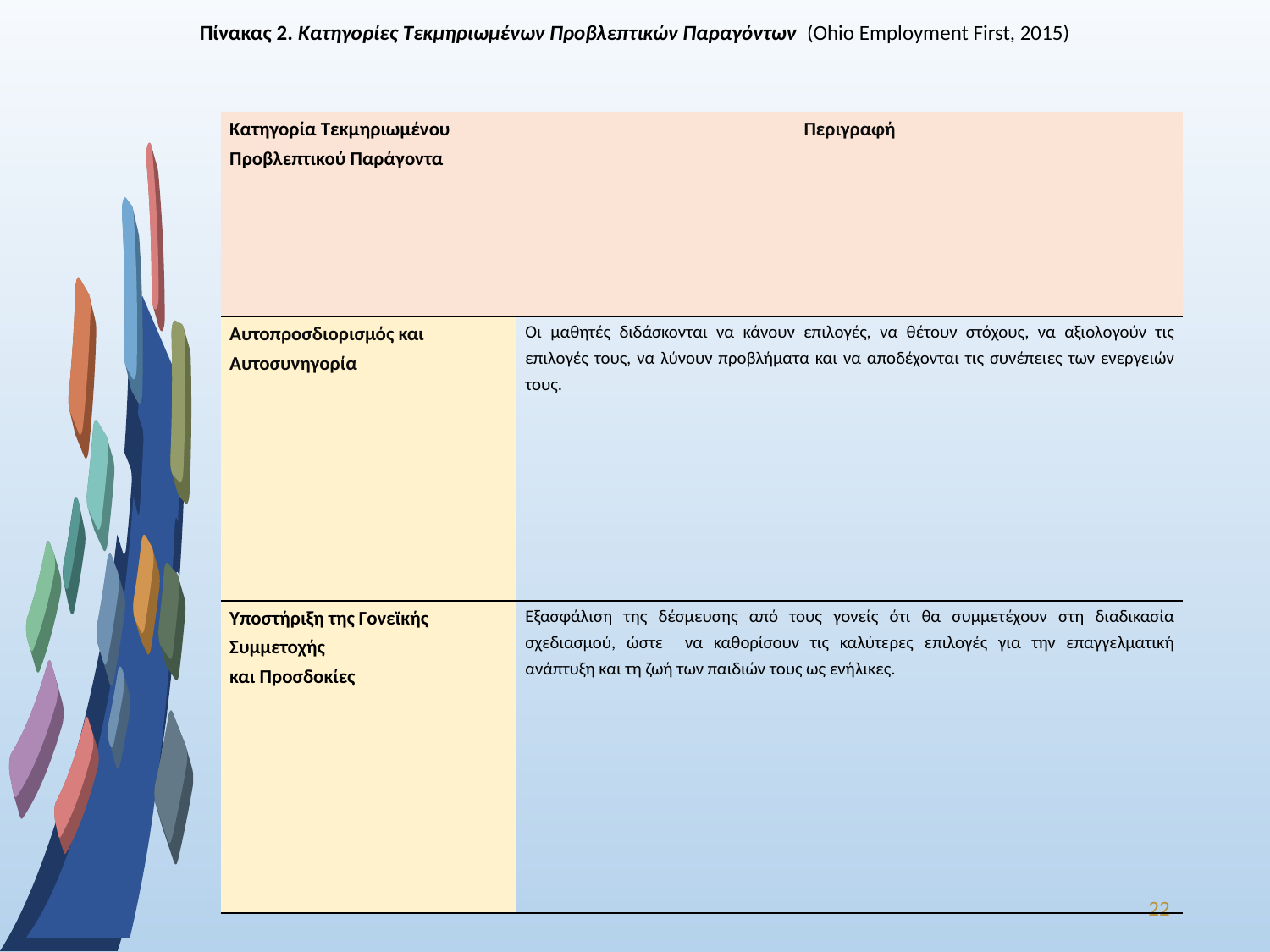

Πίνακας 2. Κατηγορίες Τεκμηριωμένων Προβλεπτικών Παραγόντων  (Ohio Employment First, 2015)
| Κατηγορία Τεκμηριωμένου Προβλεπτικού Παράγοντα | Περιγραφή |
| --- | --- |
| Αυτοπροσδιορισμός και Αυτοσυνηγορία | Οι μαθητές διδάσκονται να κάνουν επιλογές, να θέτουν στόχους, να αξιολογούν τις επιλογές τους, να λύνουν προβλήματα και να αποδέχονται τις συνέπειες των ενεργειών τους. |
| Υποστήριξη της Γονεϊκής Συμμετοχής και Προσδοκίες | Εξασφάλιση της δέσμευσης από τους γονείς ότι θα συμμετέχουν στη διαδικασία σχεδιασμού, ώστε να καθορίσουν τις καλύτερες επιλογές για την επαγγελματική ανάπτυξη και τη ζωή των παιδιών τους ως ενήλικες. |
22